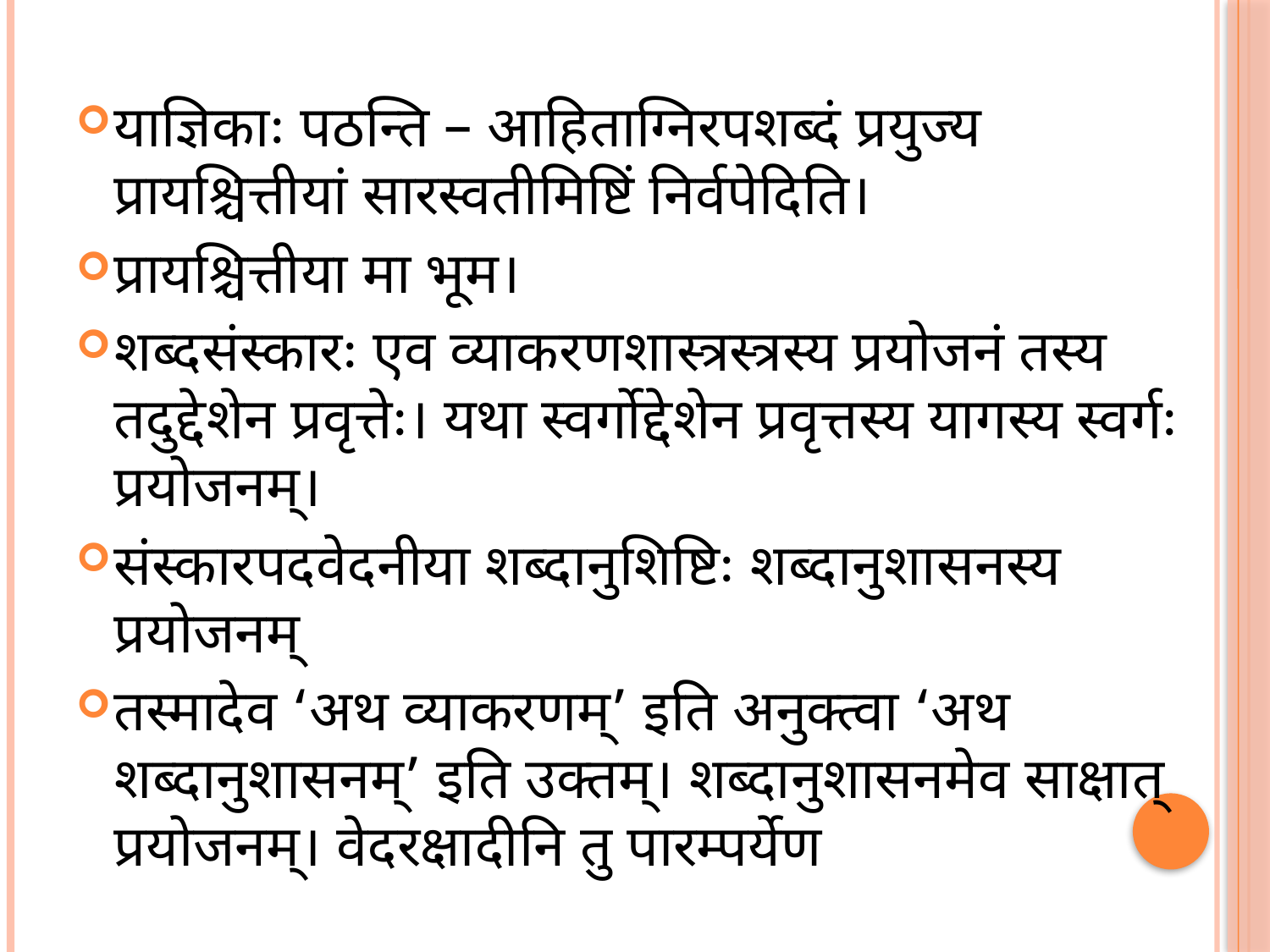

याज्ञिकाः पठन्ति – आहिताग्निरपशब्दं प्रयुज्य प्रायश्चित्तीयां सारस्वतीमिष्टिं निर्वपेदिति।
प्रायश्चित्तीया मा भूम।
शब्दसंस्कारः एव व्याकरणशास्त्रस्त्रस्य प्रयोजनं तस्य तदुद्देशेन प्रवृत्तेः। यथा स्वर्गोद्देशेन प्रवृत्तस्य यागस्य स्वर्गः प्रयोजनम्।
संस्कारपदवेदनीया शब्दानुशिष्टिः शब्दानुशासनस्य प्रयोजनम्
तस्मादेव ‘अथ व्याकरणम्’ इति अनुक्त्वा ‘अथ शब्दानुशासनम्’ इति उक्तम्। शब्दानुशासनमेव साक्षात् प्रयोजनम्। वेदरक्षादीनि तु पारम्पर्येण